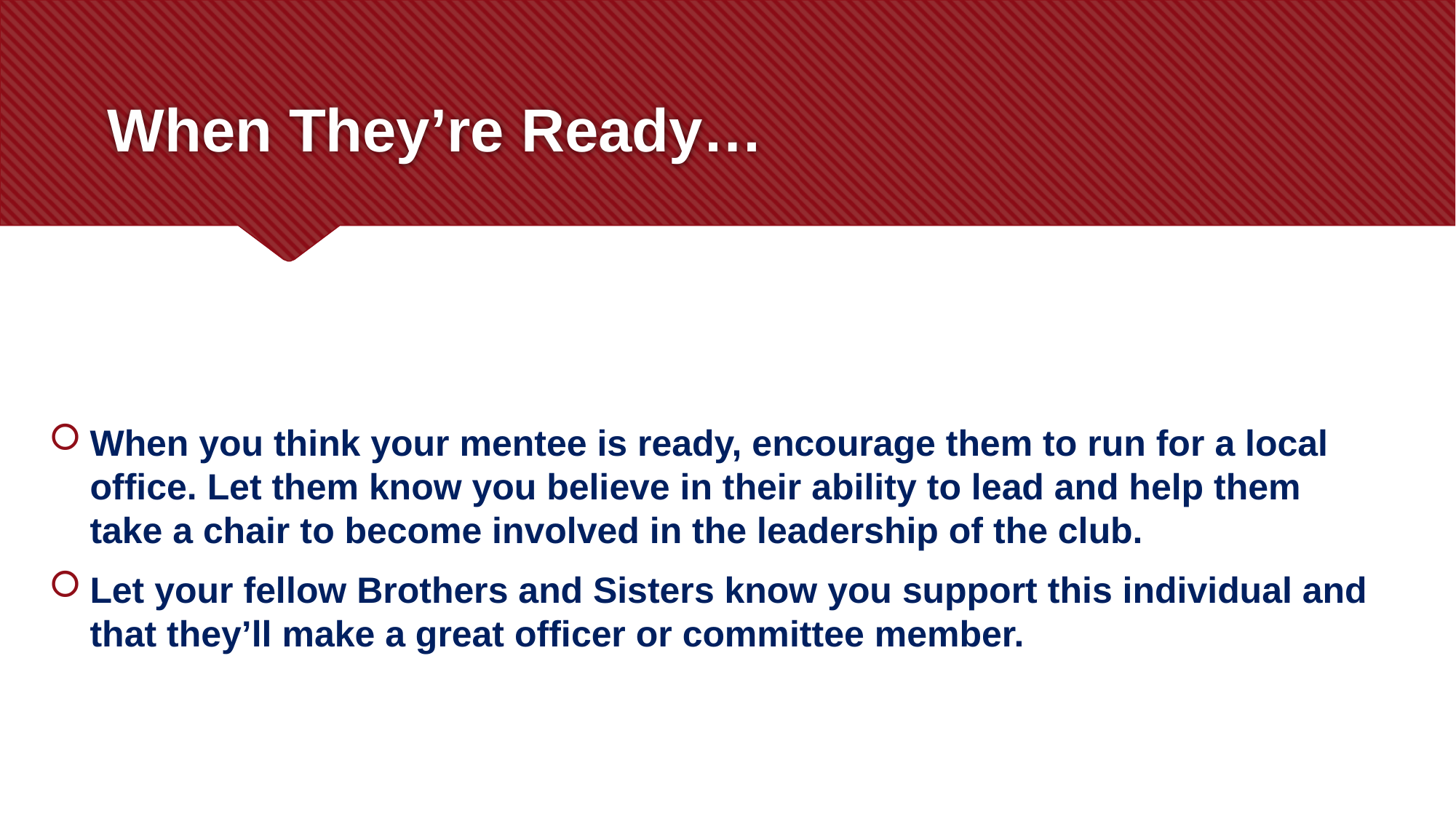

# When They’re Ready…
When you think your mentee is ready, encourage them to run for a local office. Let them know you believe in their ability to lead and help them take a chair to become involved in the leadership of the club.
Let your fellow Brothers and Sisters know you support this individual and that they’ll make a great officer or committee member.